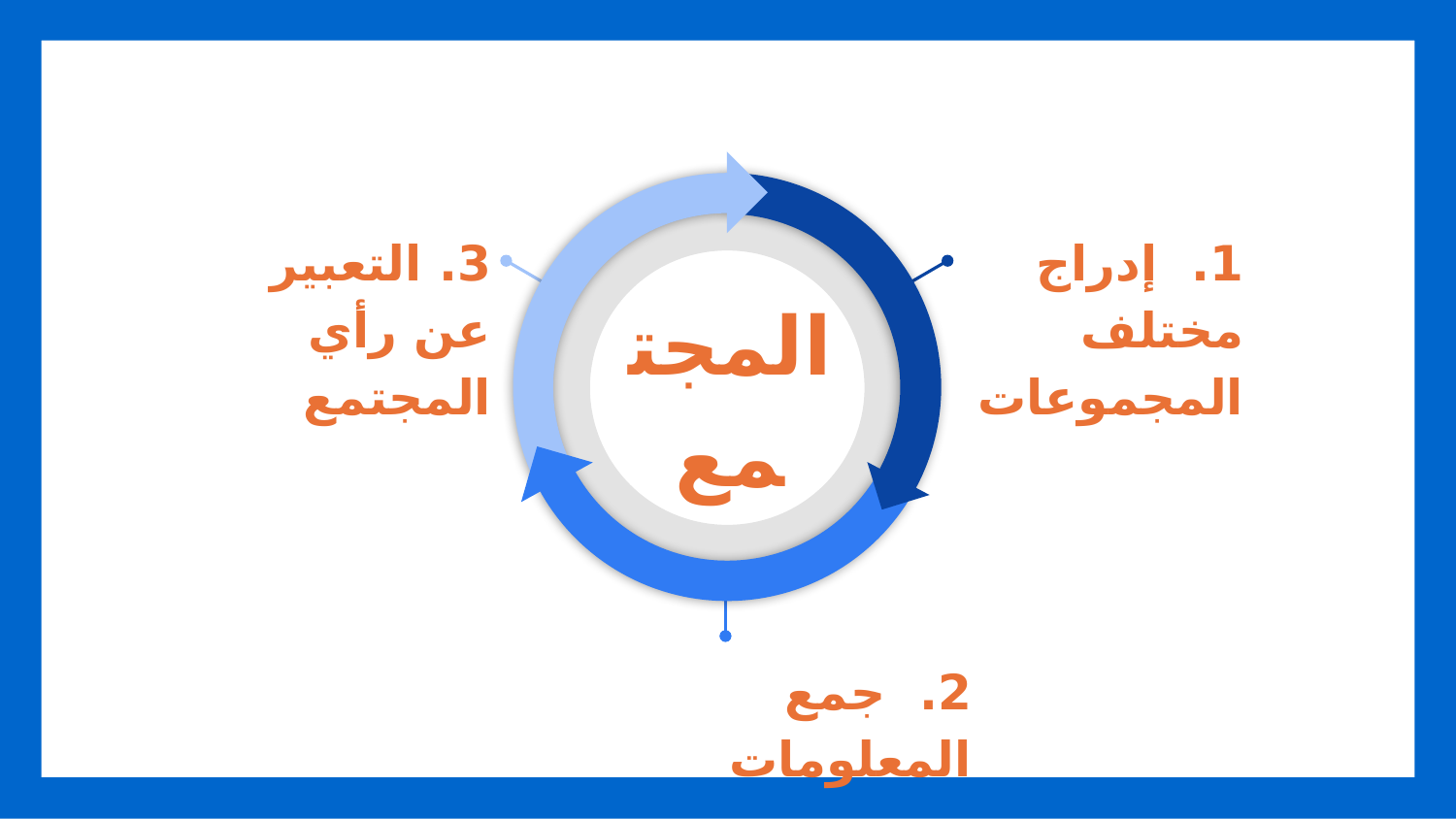

3. التعبير عن رأي المجتمع

1.  إدراج مختلف المجموعات

المجتمع

2.  جمع المعلومات